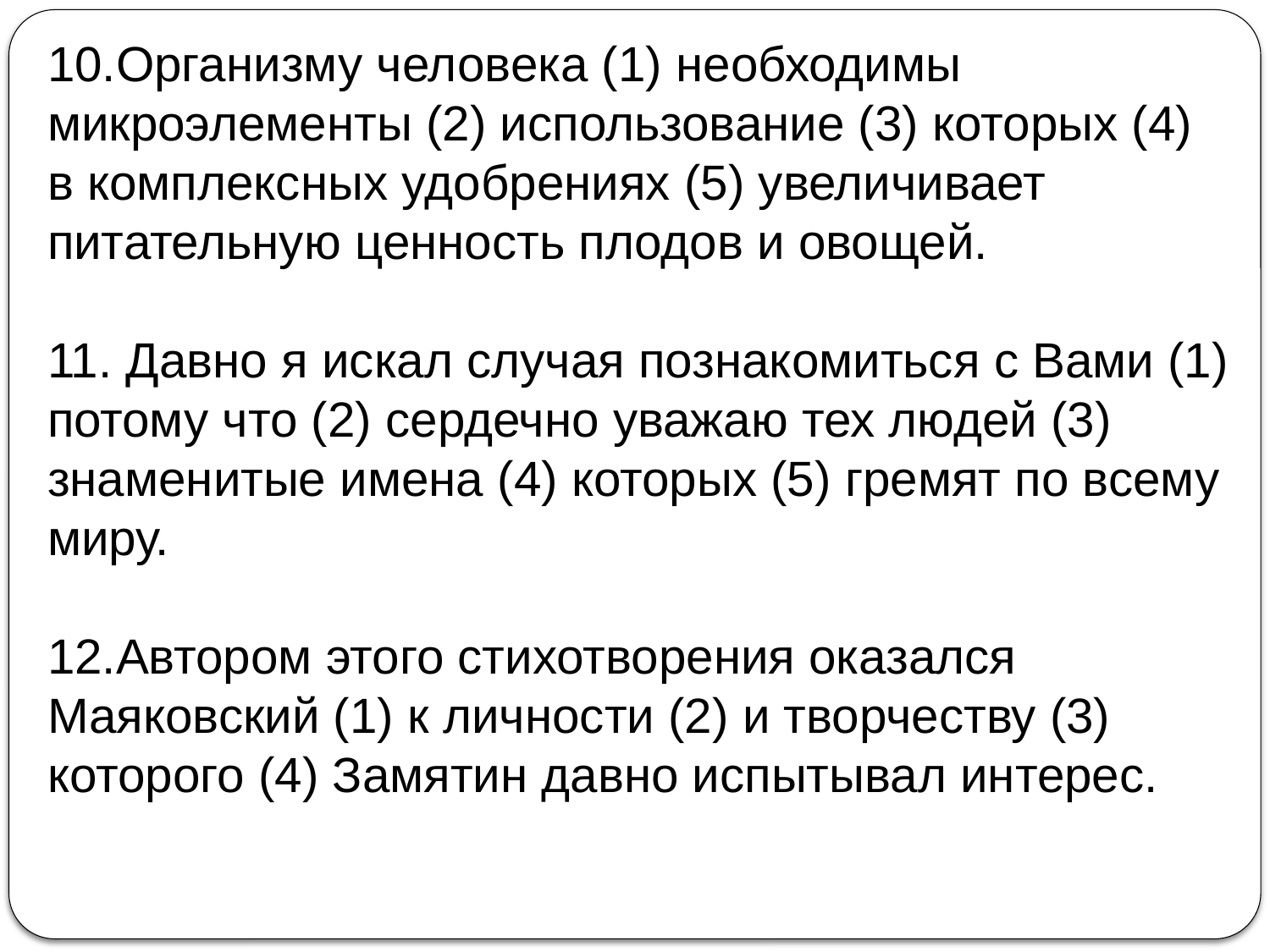

10.Организму человека (1) необходимы микроэлементы (2) использование (3) которых (4) в комплексных удобрениях (5) увеличивает питательную ценность плодов и овощей.

11. Давно я искал случая познакомиться с Вами (1) потому что (2) сердечно уважаю тех людей (3) знаменитые имена (4) которых (5) гремят по всему миру.

12.Автором этого стихотворения оказался Маяковский (1) к личности (2) и творчеству (3) которого (4) Замятин давно испытывал интерес.